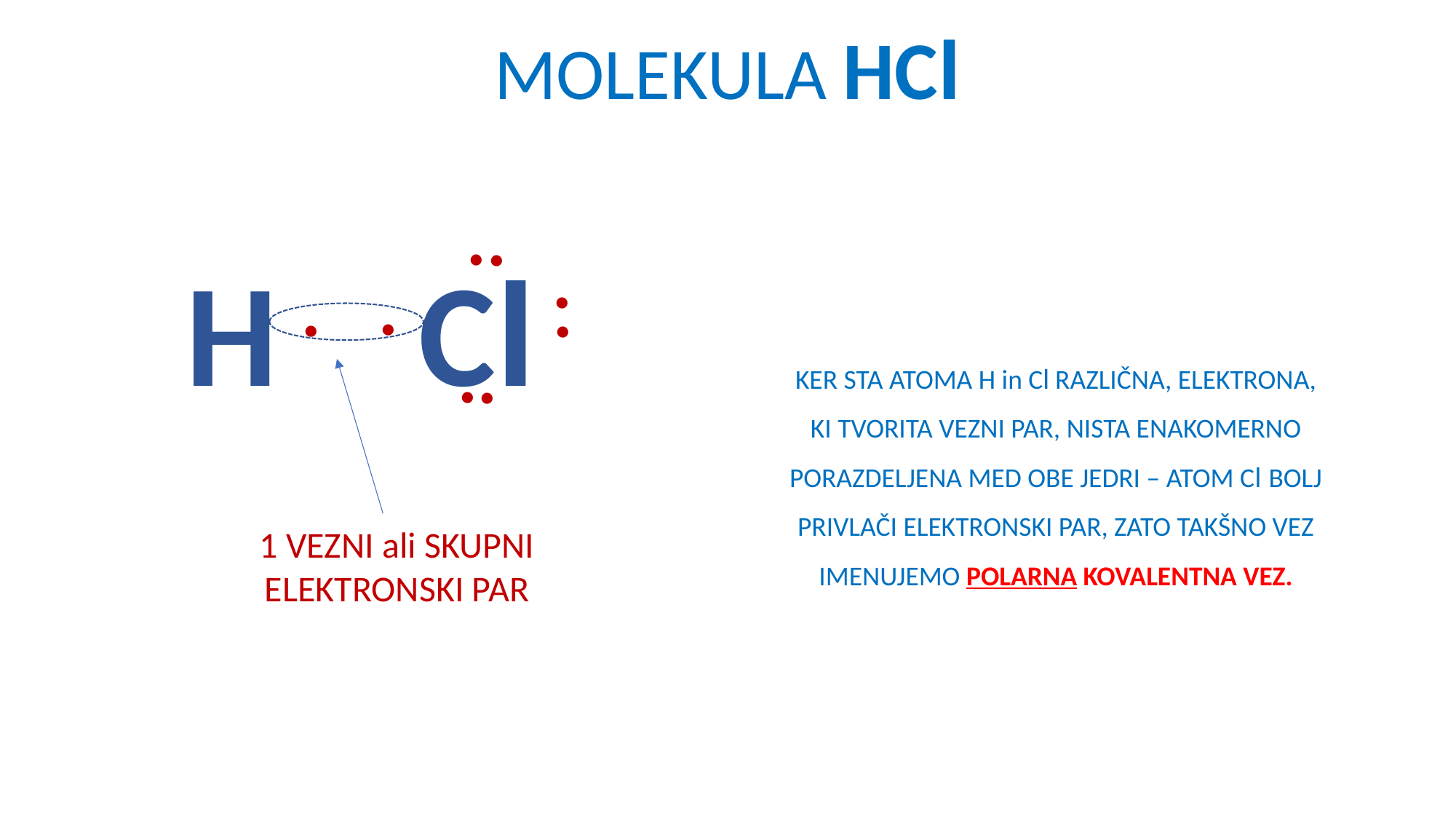

MOLEKULA HCl
.
.
.
H
.
Cl
.
.

.
.
KER STA ATOMA H in Cl RAZLIČNA, ELEKTRONA, KI TVORITA VEZNI PAR, NISTA ENAKOMERNO PORAZDELJENA MED OBE JEDRI – ATOM Cl BOLJ PRIVLAČI ELEKTRONSKI PAR, ZATO TAKŠNO VEZ IMENUJEMO POLARNA KOVALENTNA VEZ.
1 VEZNI ali SKUPNI ELEKTRONSKI PAR